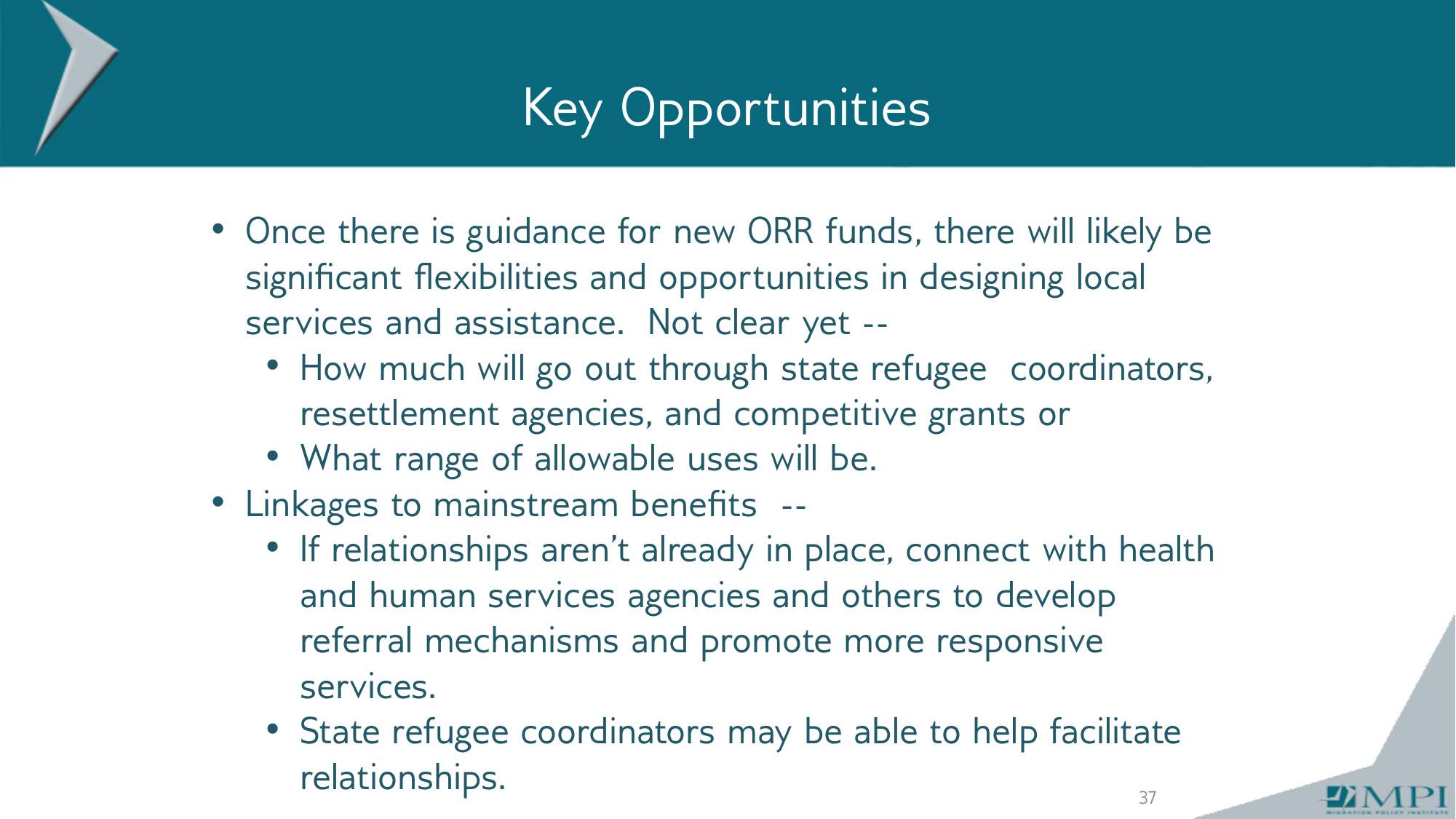

Key Opportunities
Once there is guidance for new ORR funds, there will likely be significant flexibilities and opportunities in designing local services and assistance.  Not clear yet --
How much will go out through state refugee  coordinators, resettlement agencies, and competitive grants or
What range of allowable uses will be.
Linkages to mainstream benefits  --
If relationships aren’t already in place, connect with health and human services agencies and others to develop referral mechanisms and promote more responsive services.
State refugee coordinators may be able to help facilitate relationships.

37